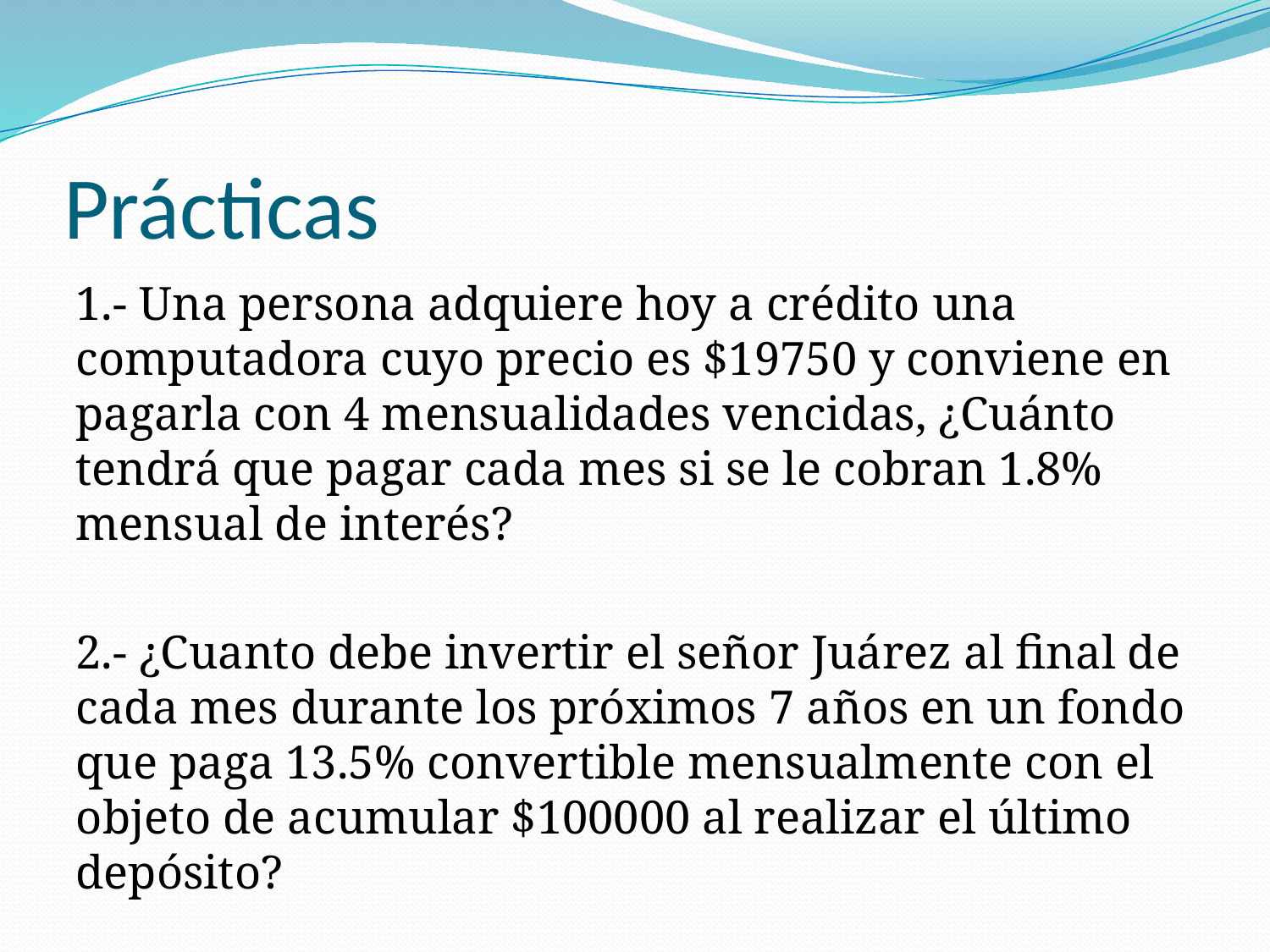

# Prácticas
1.- Una persona adquiere hoy a crédito una computadora cuyo precio es $19750 y conviene en pagarla con 4 mensualidades vencidas, ¿Cuánto tendrá que pagar cada mes si se le cobran 1.8% mensual de interés?

2.- ¿Cuanto debe invertir el señor Juárez al final de cada mes durante los próximos 7 años en un fondo que paga 13.5% convertible mensualmente con el objeto de acumular $100000 al realizar el último depósito?